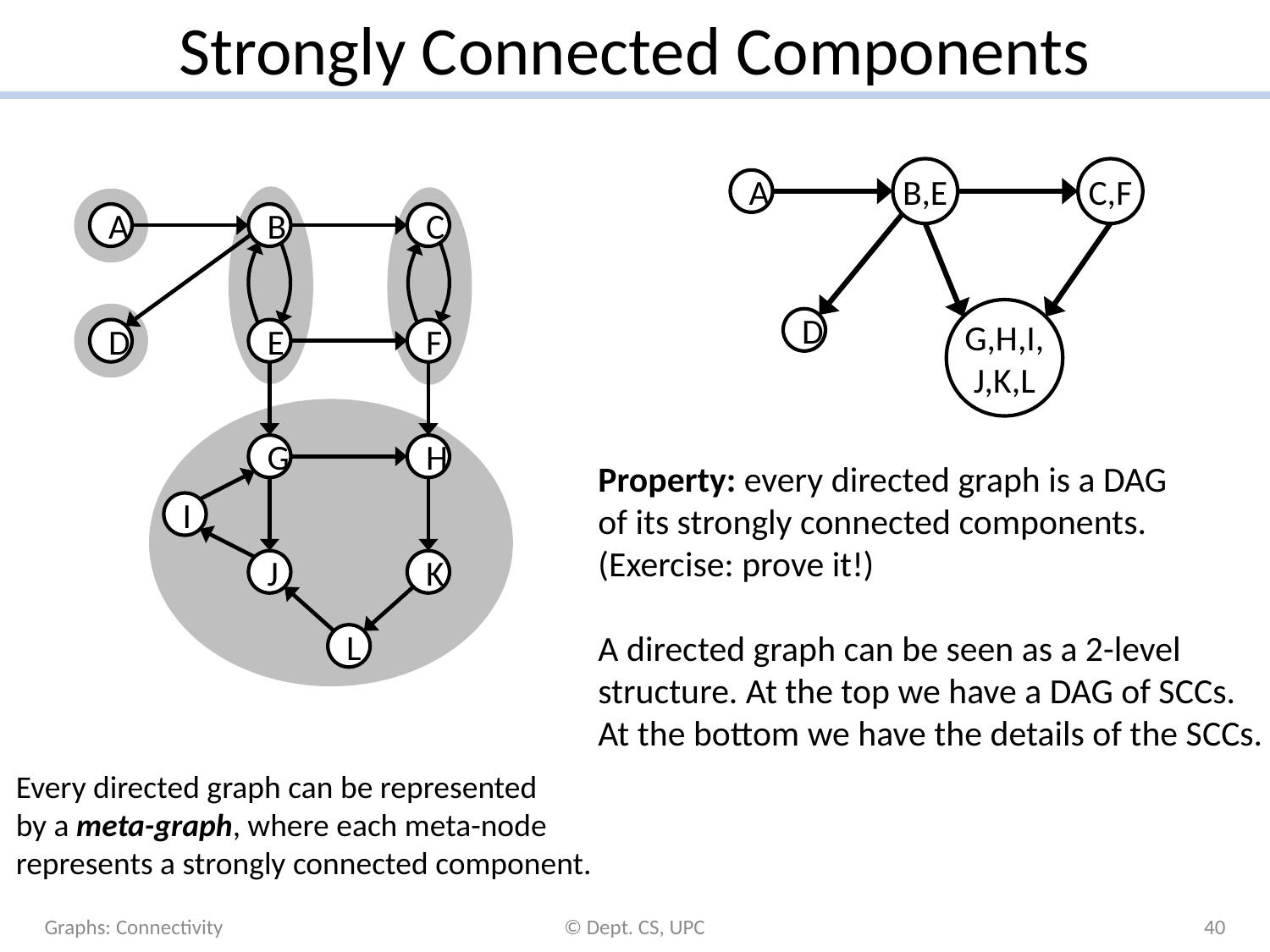

# Strongly Connected Components
B,E
C,F
A
G,H,I,
J,K,L
D

A
B
C

D
E
F
G
H
I
J
K
L
Property: every directed graph is a DAG
of its strongly connected components.
(Exercise: prove it!)

A directed graph can be seen as a 2-level
structure. At the top we have a DAG of SCCs.
At the bottom we have the details of the SCCs.
Every directed graph can be represented
by a meta-graph, where each meta-node
represents a strongly connected component.
Graphs: Connectivity
© Dept. CS, UPC
40